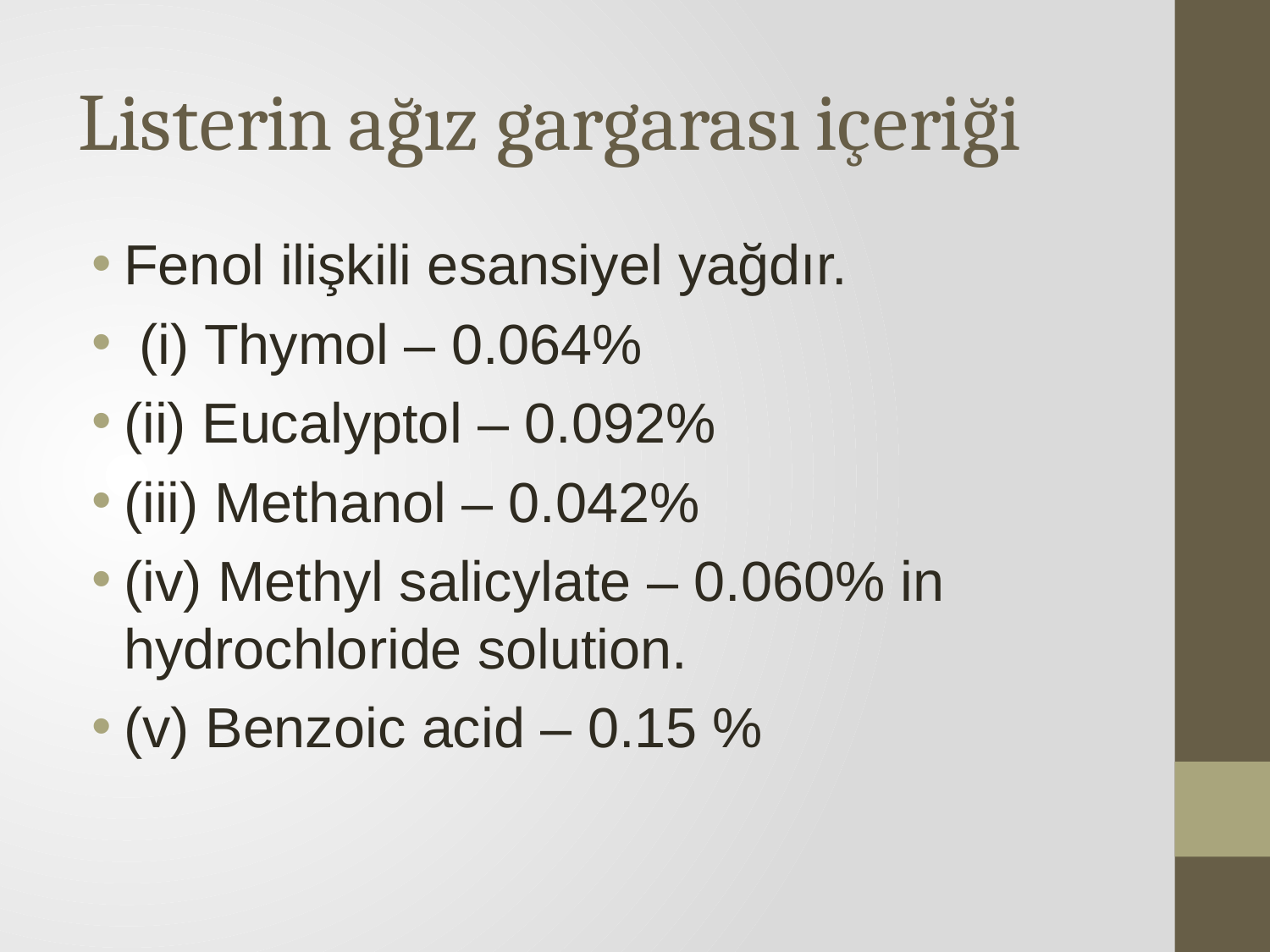

# Listerin ağız gargarası içeriği
Fenol ilişkili esansiyel yağdır.
 (i) Thymol – 0.064%
(ii) Eucalyptol – 0.092%
(iii) Methanol – 0.042%
(iv) Methyl salicylate – 0.060% in hydrochloride solution.
(v) Benzoic acid – 0.15 %